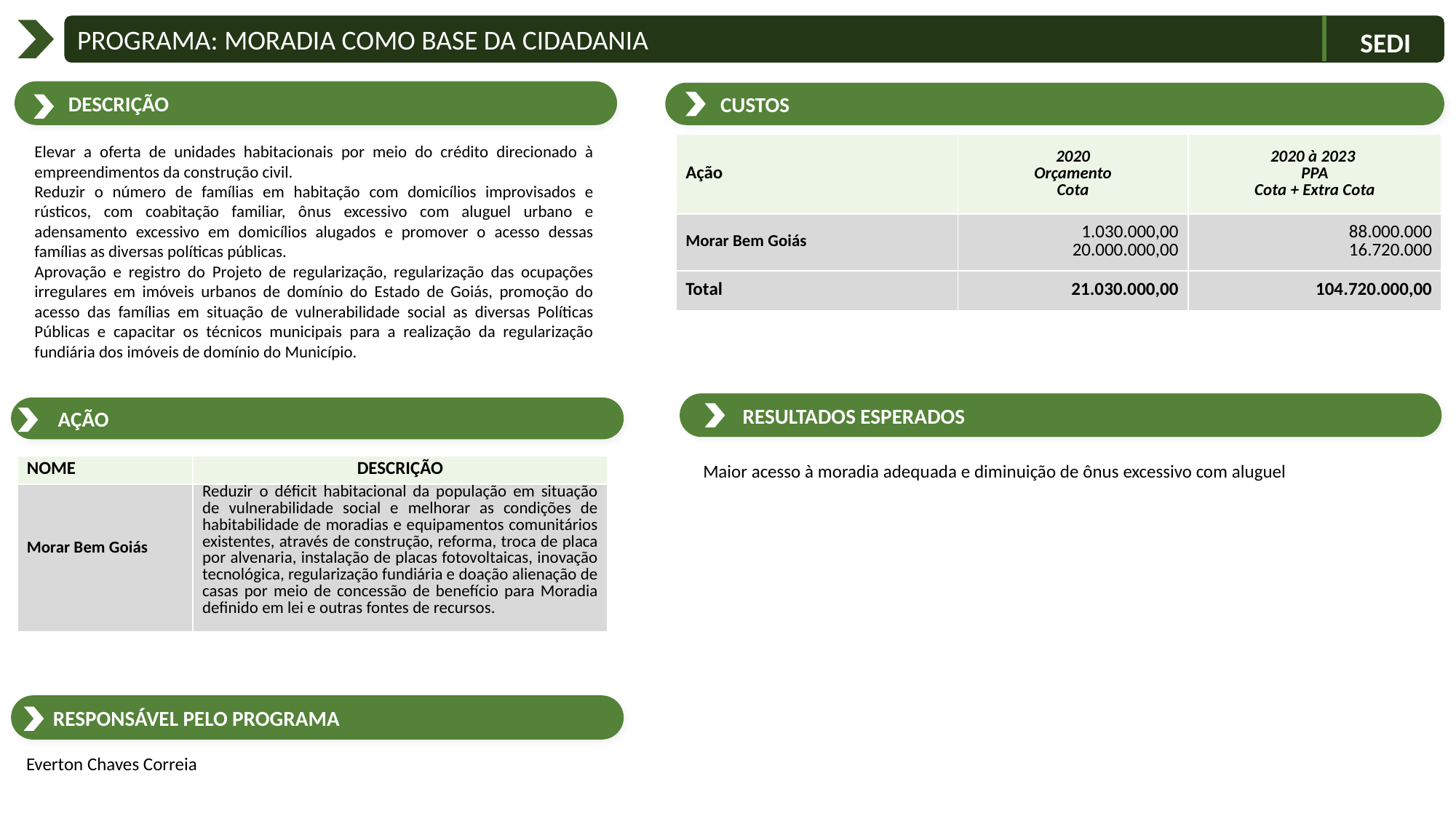

Programa: Moradia Como Base Da Cidadania

SEDI

      Descrição
     CUSTOS

| Ação | 2020 Orçamento Cota | 2020 à 2023 PPA Cota + Extra Cota |
| --- | --- | --- |
| Morar Bem Goiás | 1.030.000,00 20.000.000,00 | 88.000.000 16.720.000 |
| Total | 21.030.000,00 | 104.720.000,00 |
Elevar a oferta de unidades habitacionais por meio do crédito direcionado à empreendimentos da construção civil.
Reduzir o número de famílias em habitação com domicílios improvisados e rústicos, com coabitação familiar, ônus excessivo com aluguel urbano e adensamento excessivo em domicílios alugados e promover o acesso dessas famílias as diversas políticas públicas.
Aprovação e registro do Projeto de regularização, regularização das ocupações irregulares em imóveis urbanos de domínio do Estado de Goiás, promoção do acesso das famílias em situação de vulnerabilidade social as diversas Políticas Públicas e capacitar os técnicos municipais para a realização da regularização fundiária dos imóveis de domínio do Município.

        RESULTADOS ESPERADOS
     AÇÃO

Maior acesso à moradia adequada e diminuição de ônus excessivo com aluguel
| NOME | DESCRIÇÃO |
| --- | --- |
| Morar Bem Goiás | Reduzir o déficit habitacional da população em situação de vulnerabilidade social e melhorar as condições de habitabilidade de moradias e equipamentos comunitários existentes, através de construção, reforma, troca de placa por alvenaria, instalação de placas fotovoltaicas, inovação tecnológica, regularização fundiária e doação alienação de casas por meio de concessão de benefício para Moradia definido em lei e outras fontes de recursos. |
    Responsável PELO PROGRAMA

Everton Chaves Correia